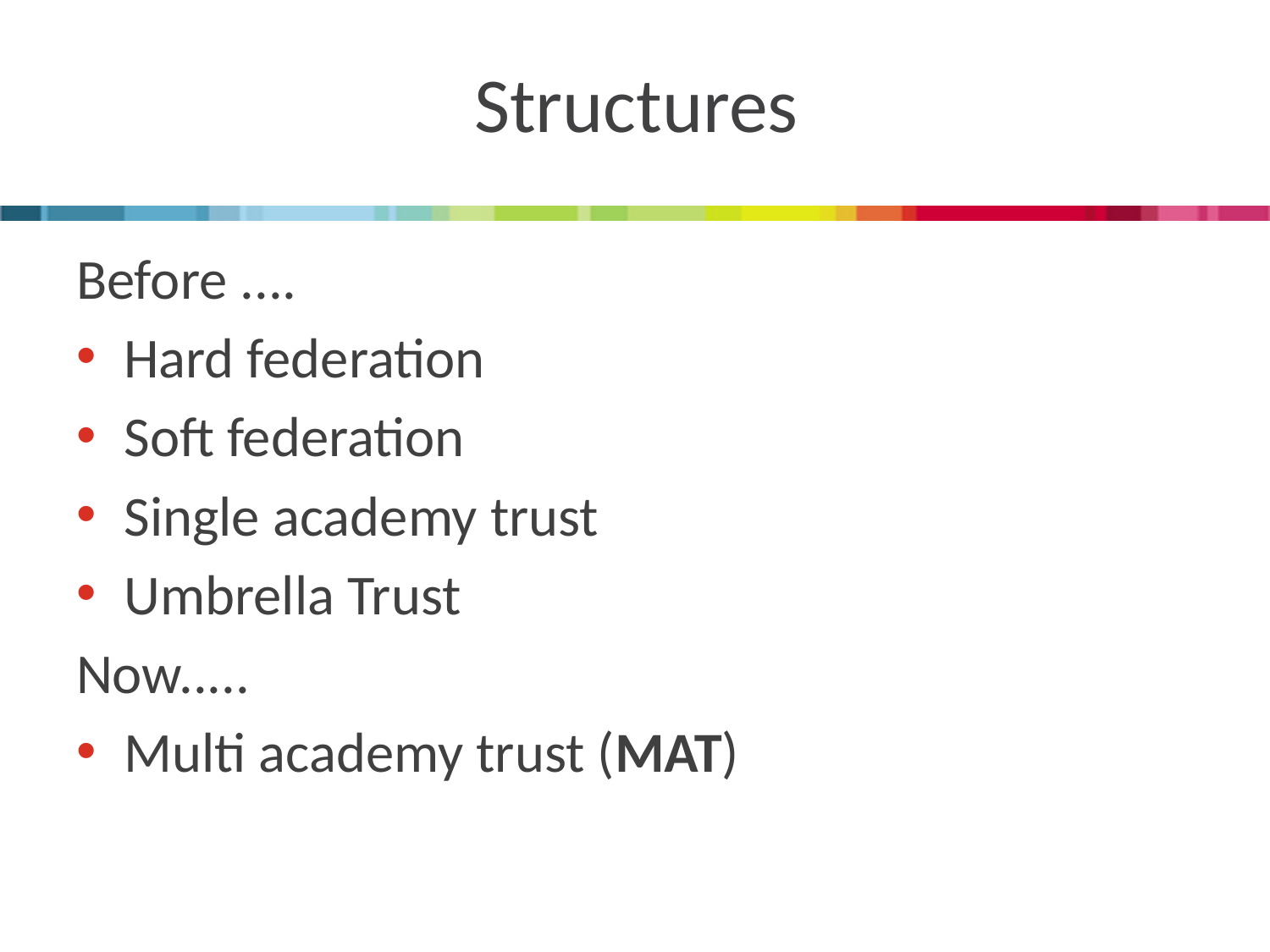

# Structures
Before ....
Hard federation
Soft federation
Single academy trust
Umbrella Trust
Now.....
Multi academy trust (MAT)